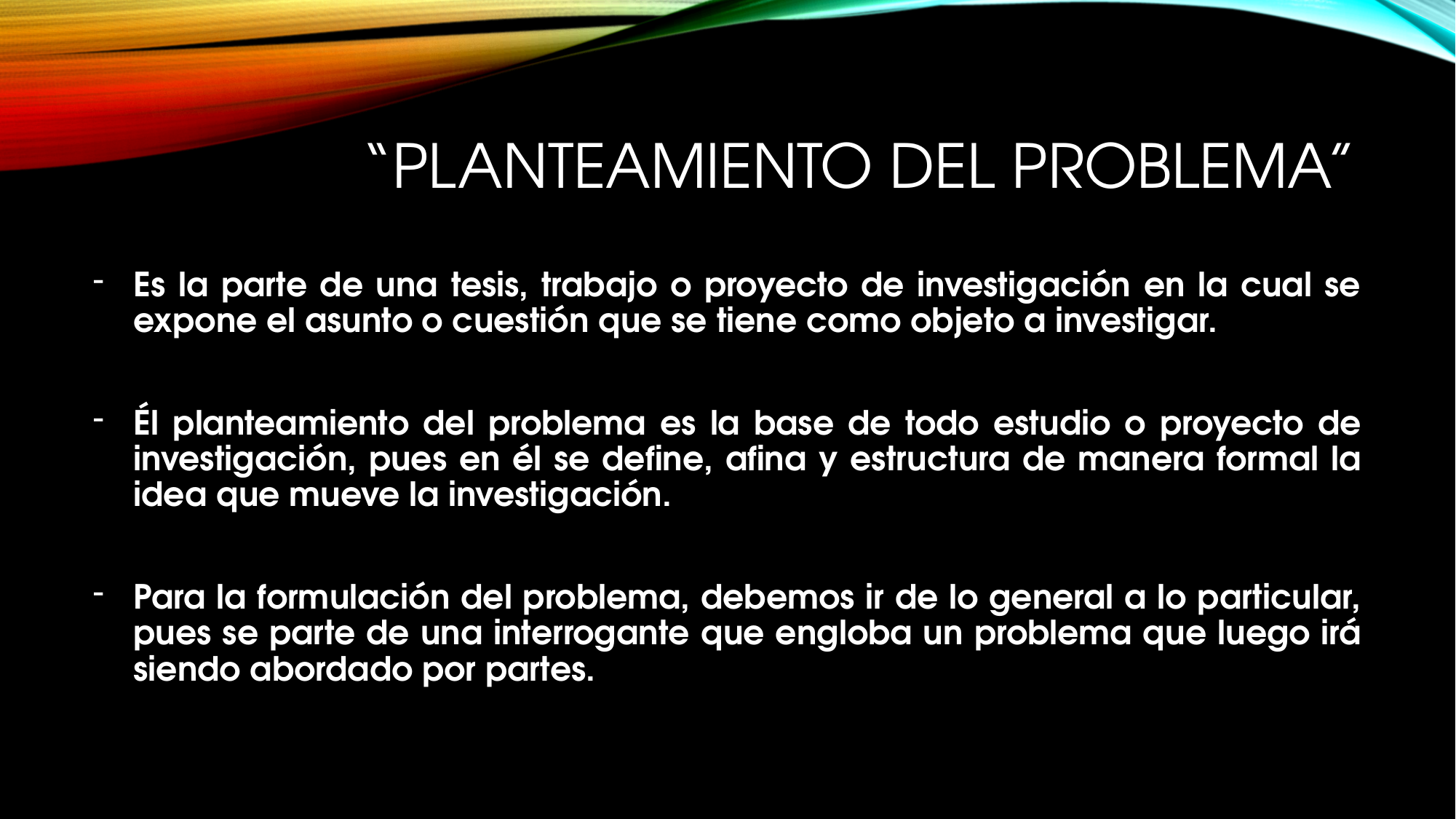

# “planteamiento del problema”
Es la parte de una tesis, trabajo o proyecto de investigación en la cual se expone el asunto o cuestión que se tiene como objeto a investigar.

Él planteamiento del problema es la base de todo estudio o proyecto de investigación, pues en él se define, afina y estructura de manera formal la idea que mueve la investigación.

Para la formulación del problema, debemos ir de lo general a lo particular, pues se parte de una interrogante que engloba un problema que luego irá siendo abordado por partes.